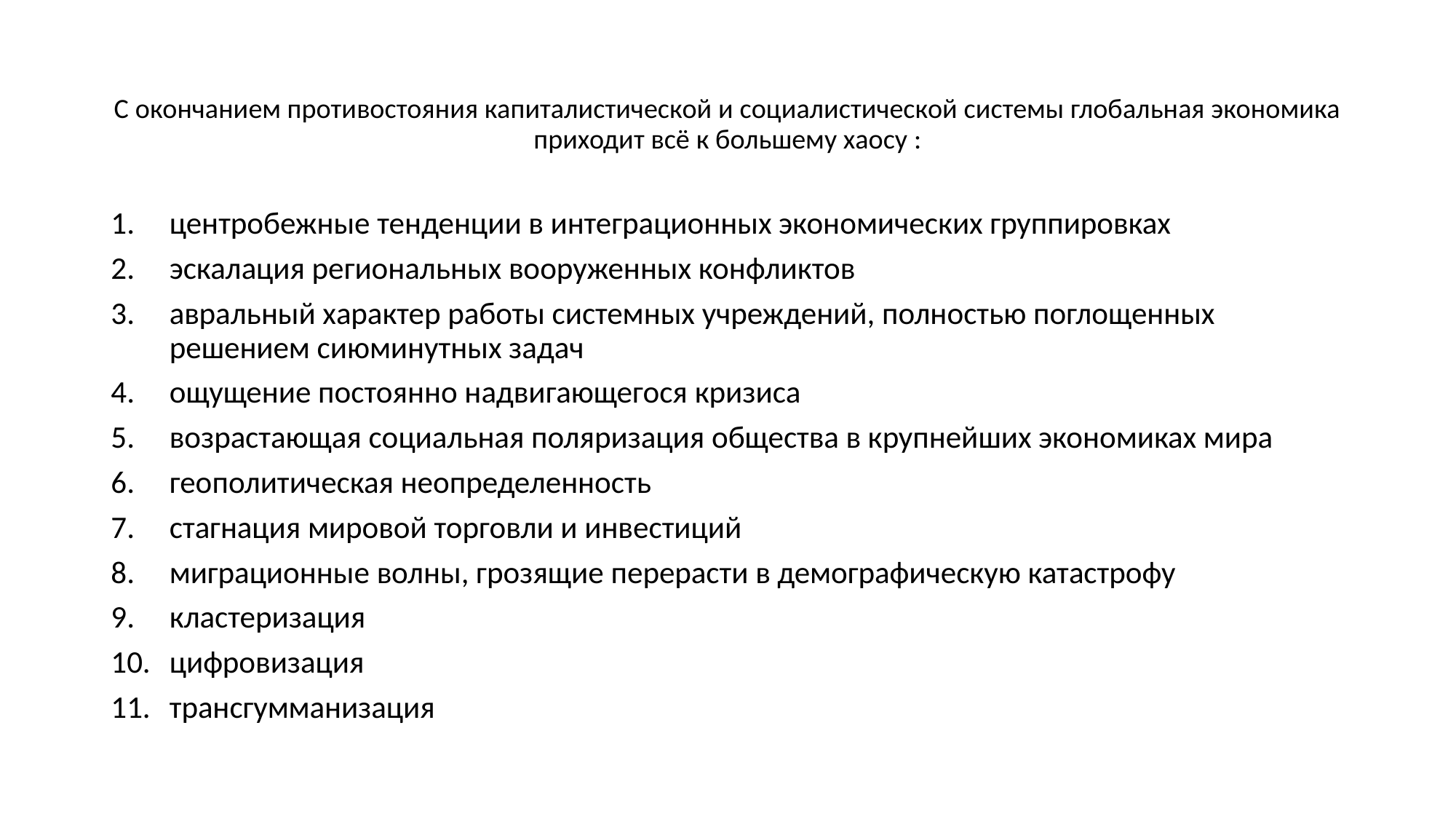

# С окончанием противостояния капиталистической и социалистической системы глобальная экономика приходит всё к большему хаосу :
центробежные тенденции в интеграционных экономических группировках
эскалация региональных вооруженных конфликтов
авральный характер работы системных учреждений, полностью поглощенных решением сиюминутных задач
ощущение постоянно надвигающегося кризиса
возрастающая социальная поляризация общества в крупнейших экономиках мира
геополитическая неопределенность
стагнация мировой торговли и инвестиций
миграционные волны, грозящие перерасти в демографическую катастрофу
кластеризация
цифровизация
трансгумманизация